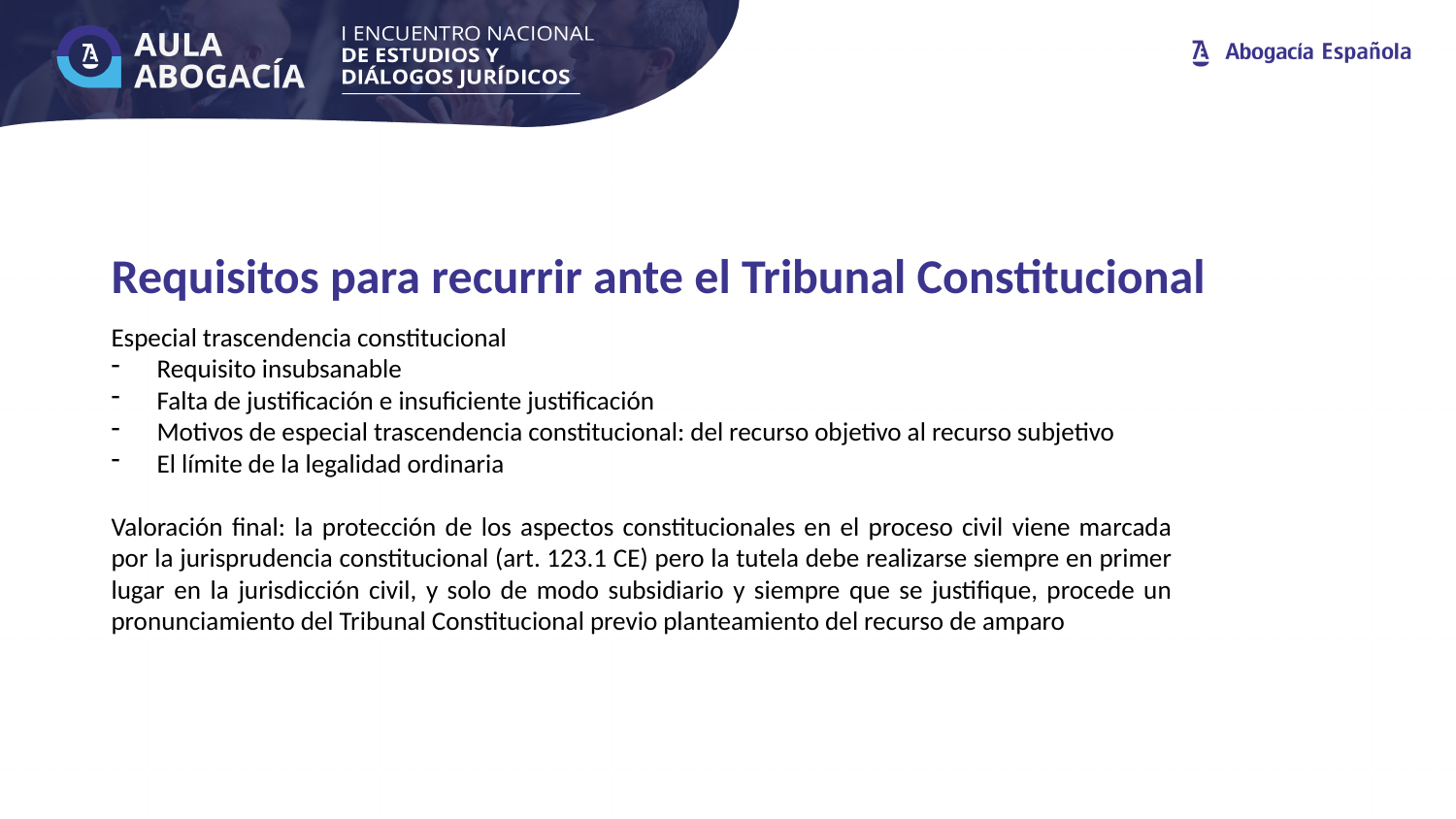

Requisitos para recurrir ante el Tribunal Constitucional
Especial trascendencia constitucional
Requisito insubsanable
Falta de justificación e insuficiente justificación
Motivos de especial trascendencia constitucional: del recurso objetivo al recurso subjetivo
El límite de la legalidad ordinaria

Valoración final: la protección de los aspectos constitucionales en el proceso civil viene marcada por la jurisprudencia constitucional (art. 123.1 CE) pero la tutela debe realizarse siempre en primer lugar en la jurisdicción civil, y solo de modo subsidiario y siempre que se justifique, procede un pronunciamiento del Tribunal Constitucional previo planteamiento del recurso de amparo